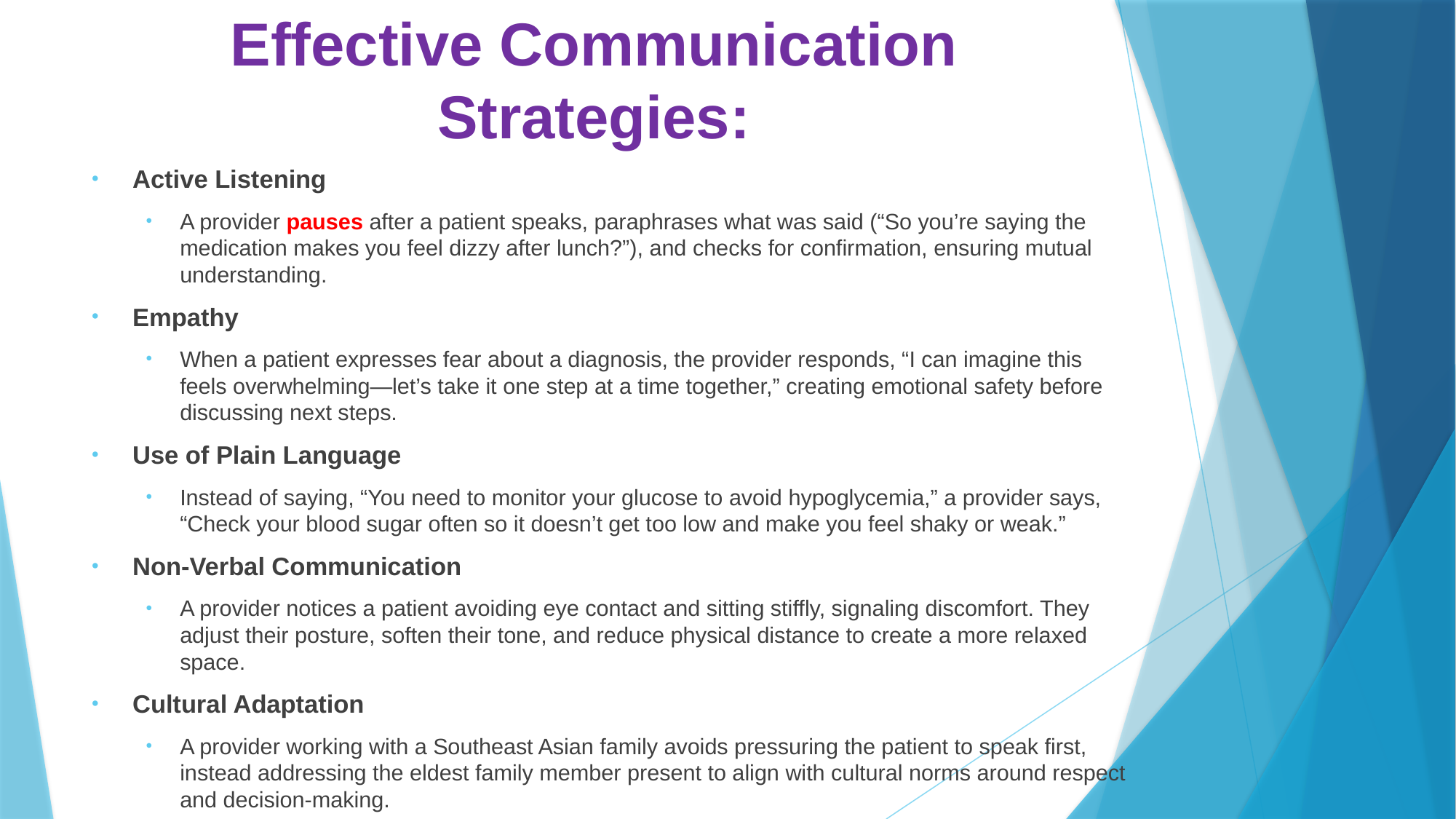

# Effective Communication Strategies:
Active Listening
A provider pauses after a patient speaks, paraphrases what was said (“So you’re saying the medication makes you feel dizzy after lunch?”), and checks for confirmation, ensuring mutual understanding.
Empathy
When a patient expresses fear about a diagnosis, the provider responds, “I can imagine this feels overwhelming—let’s take it one step at a time together,” creating emotional safety before discussing next steps.
Use of Plain Language
Instead of saying, “You need to monitor your glucose to avoid hypoglycemia,” a provider says, “Check your blood sugar often so it doesn’t get too low and make you feel shaky or weak.”
Non-Verbal Communication
A provider notices a patient avoiding eye contact and sitting stiffly, signaling discomfort. They adjust their posture, soften their tone, and reduce physical distance to create a more relaxed space.
Cultural Adaptation
A provider working with a Southeast Asian family avoids pressuring the patient to speak first, instead addressing the eldest family member present to align with cultural norms around respect and decision-making.